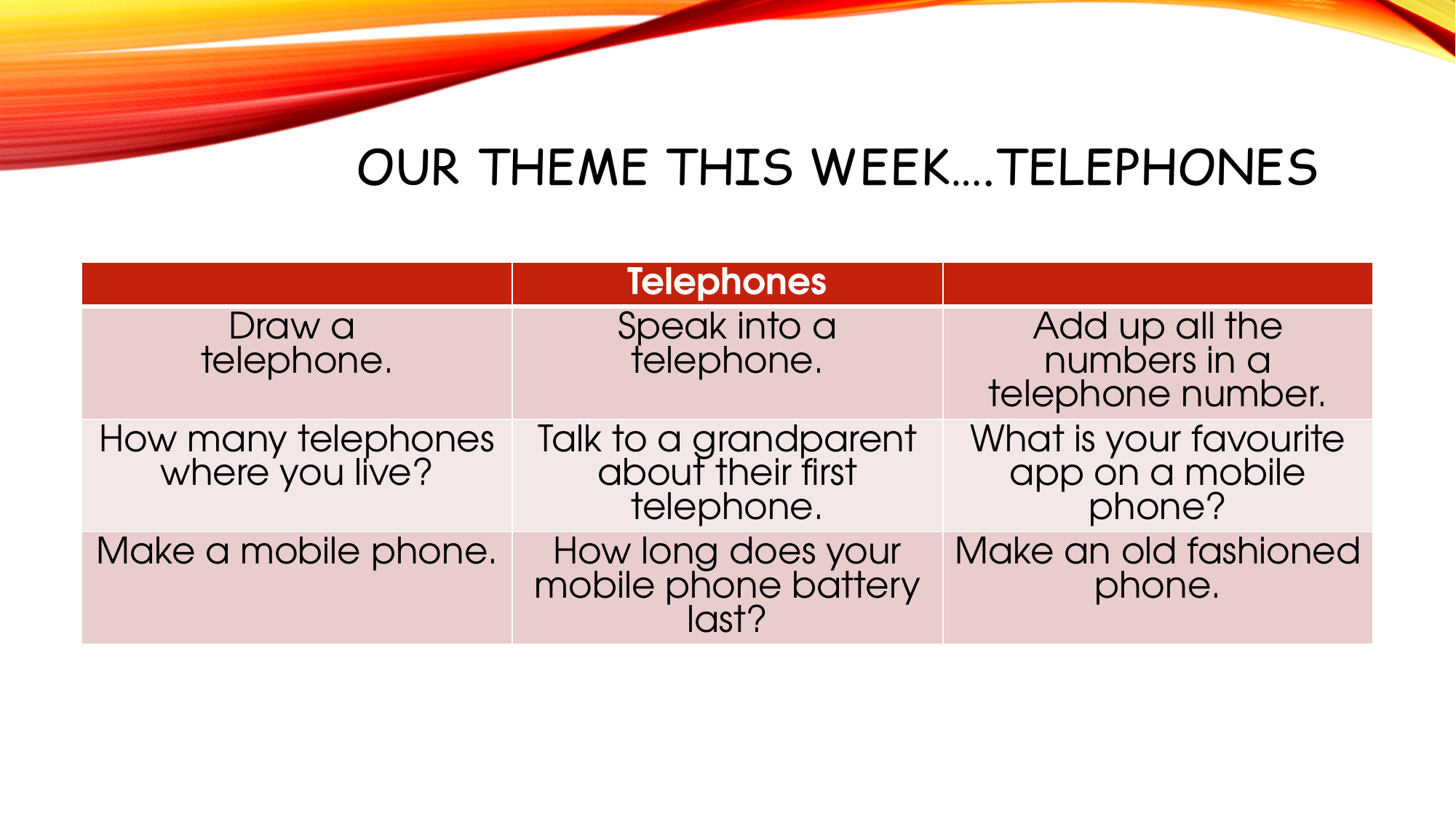

# Our theme this week….Telephones
|  | Telephones |  |
| --- | --- | --- |
| Draw a telephone. | Speak into a telephone. | Add up all the numbers in a telephone number. |
| How many telephones where you live? | Talk to a grandparent about their first telephone. | What is your favourite app on a mobile phone? |
| Make a mobile phone. | How long does your mobile phone battery last? | Make an old fashioned phone. |